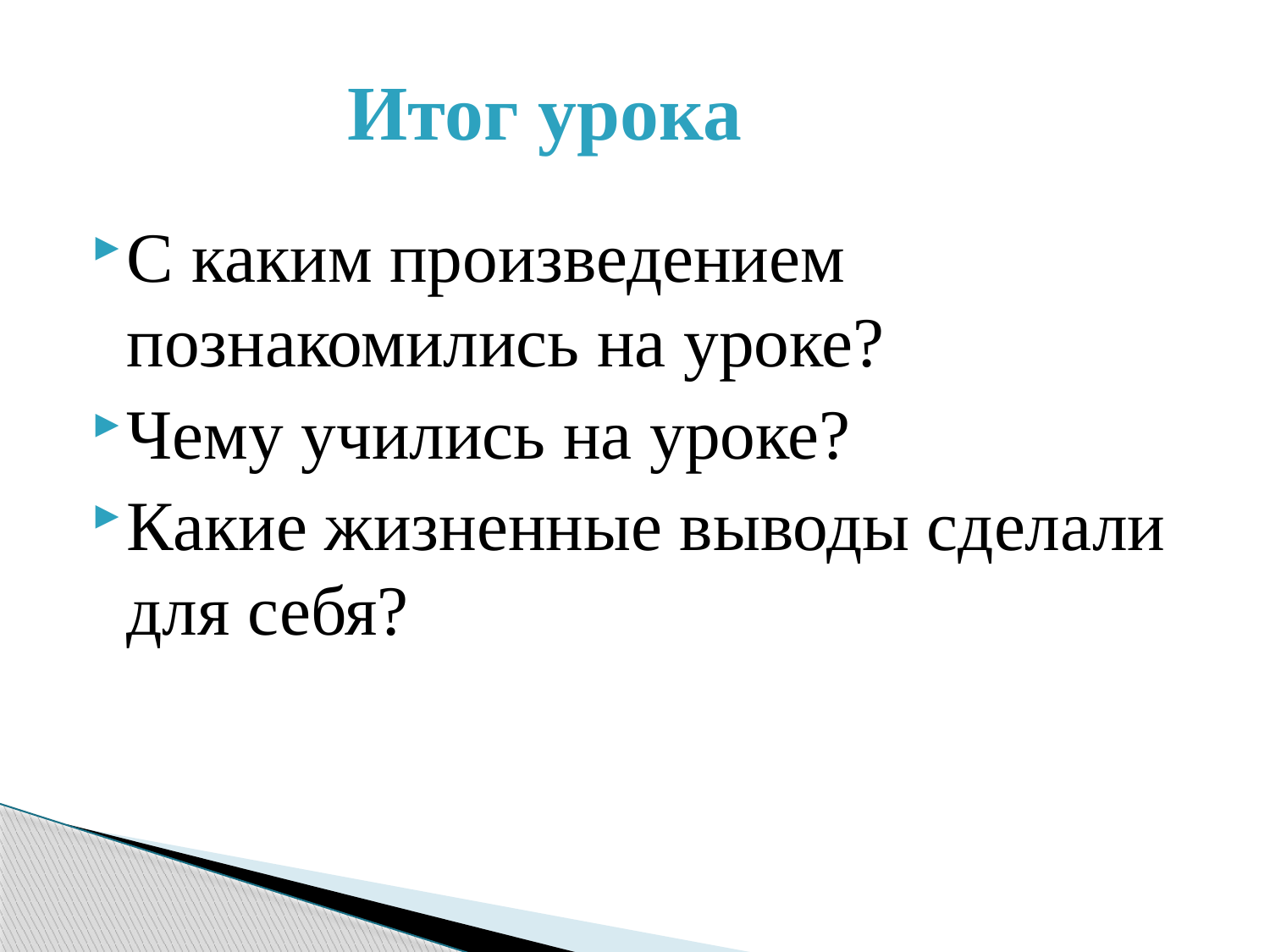

Итог урока
С каким произведением познакомились на уроке?
Чему учились на уроке?
Какие жизненные выводы сделали для себя?